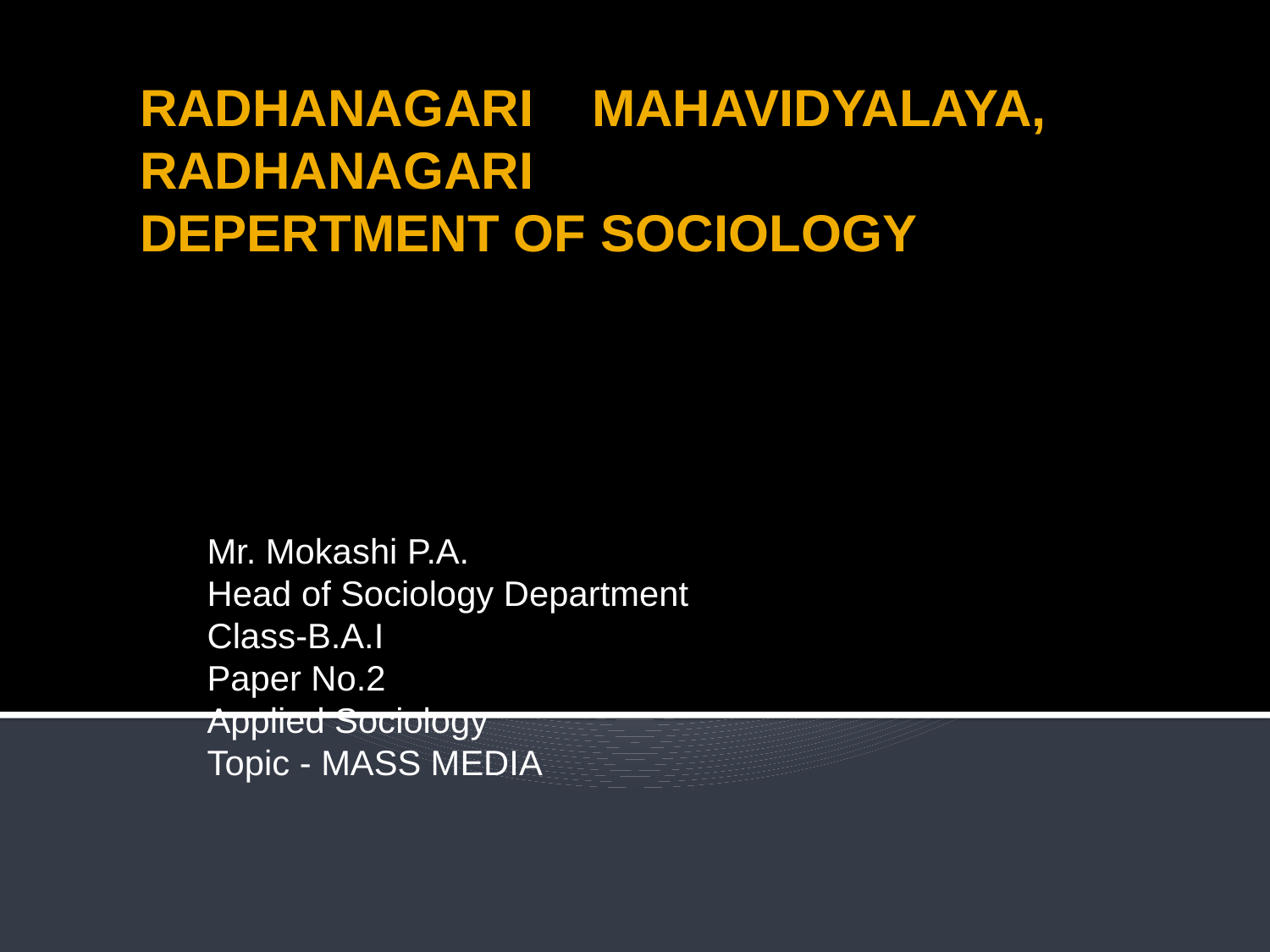

# RADHANAGARI    MAHAVIDYALAYA, RADHANAGARI DEPERTMENT OF SOCIOLOGY
Mr. Mokashi P.A.
Head of Sociology Department
Class-B.A.I
Paper No.2
Applied Sociology
Topic - MASS MEDIA